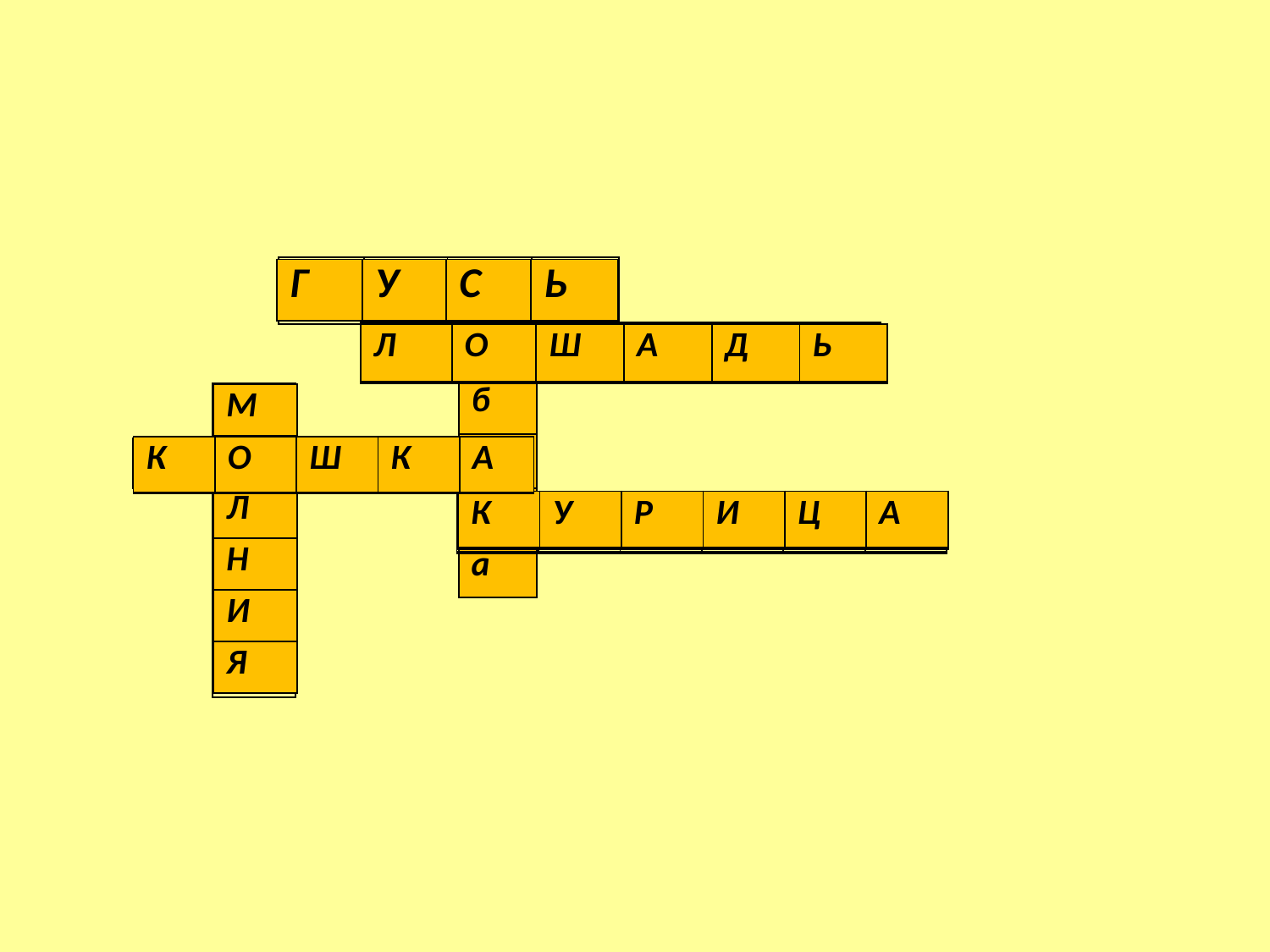

#
|  |  |  |  |
| --- | --- | --- | --- |
| Г | У | С | Ь |
| --- | --- | --- | --- |
|  |  |  |  |  |  |
| --- | --- | --- | --- | --- | --- |
| Л | О | Ш | А | Д | Ь |
| --- | --- | --- | --- | --- | --- |
| б |
| --- |
|  |
|  |
| а |
|  |
| --- |
|  |
|  |
|  |
|  |
|  |
| М |
| --- |
| О |
| Л |
| Н |
| И |
| Я |
| К | О | Ш | К | А |
| --- | --- | --- | --- | --- |
|  |  |  |  |  |
| --- | --- | --- | --- | --- |

| К | У | Р | И | Ц | А |
| --- | --- | --- | --- | --- | --- |
|  |  |  |  |  |  |
| --- | --- | --- | --- | --- | --- |